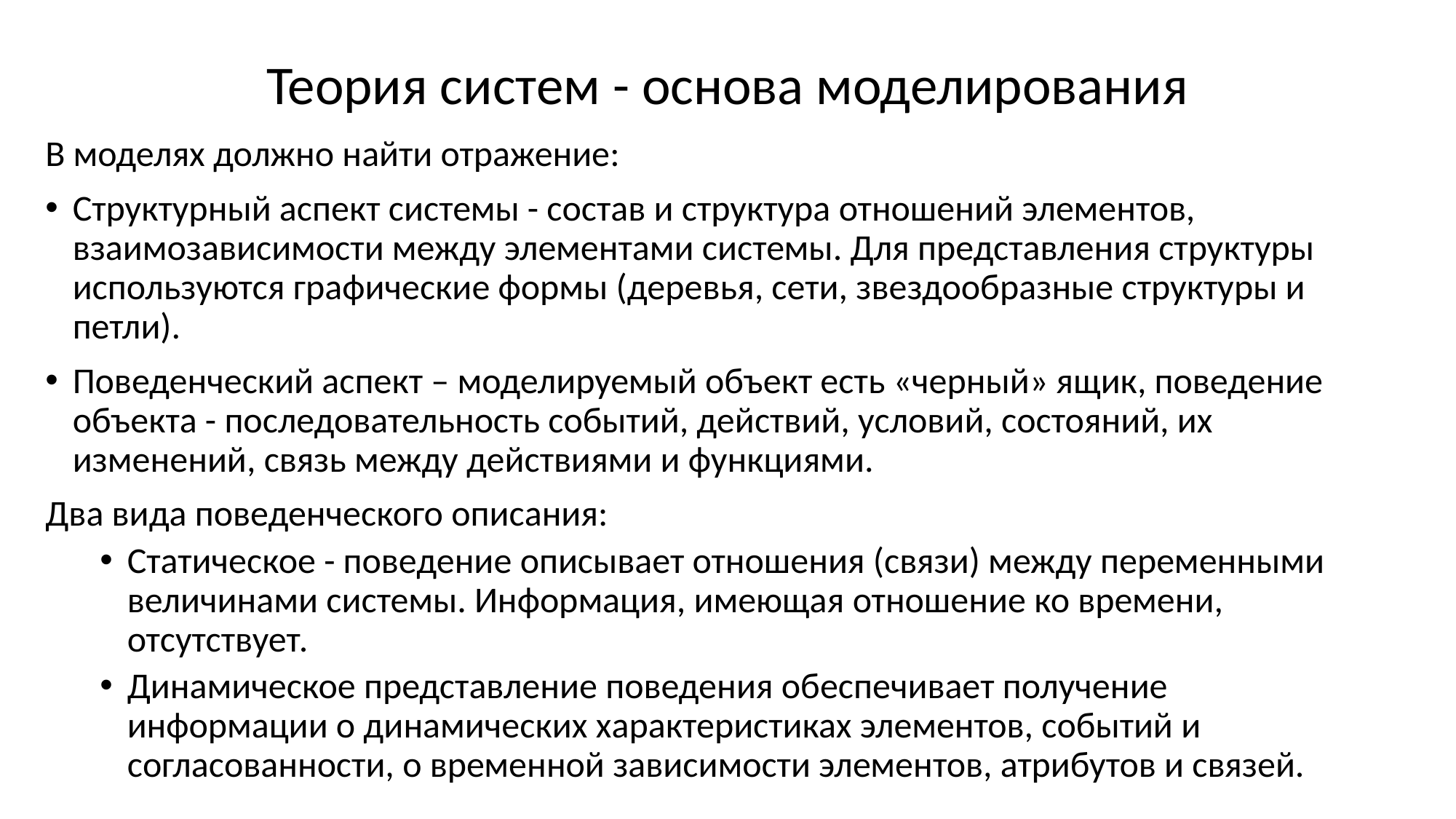

# Теория систем - основа моделирования
В моделях должно найти отражение:
Структурный аспект системы - состав и структура отношений элементов, взаимозависимости между элементами системы. Для представления структуры используются графические формы (деревья, сети, звездообразные структуры и петли).
Поведенческий аспект – моделируемый объект есть «черный» ящик, поведение объекта - последовательность событий, действий, условий, состояний, их изменений, связь между действиями и функциями.
Два вида поведенческого описания:
Статическое - поведение описывает отношения (связи) между переменными величинами системы. Информация, имеющая отношение ко времени, отсутствует.
Динамическое представление поведения обеспечивает получение информации о динамических характеристиках элементов, событий и согласованности, о временной зависимости элементов, атрибутов и связей.